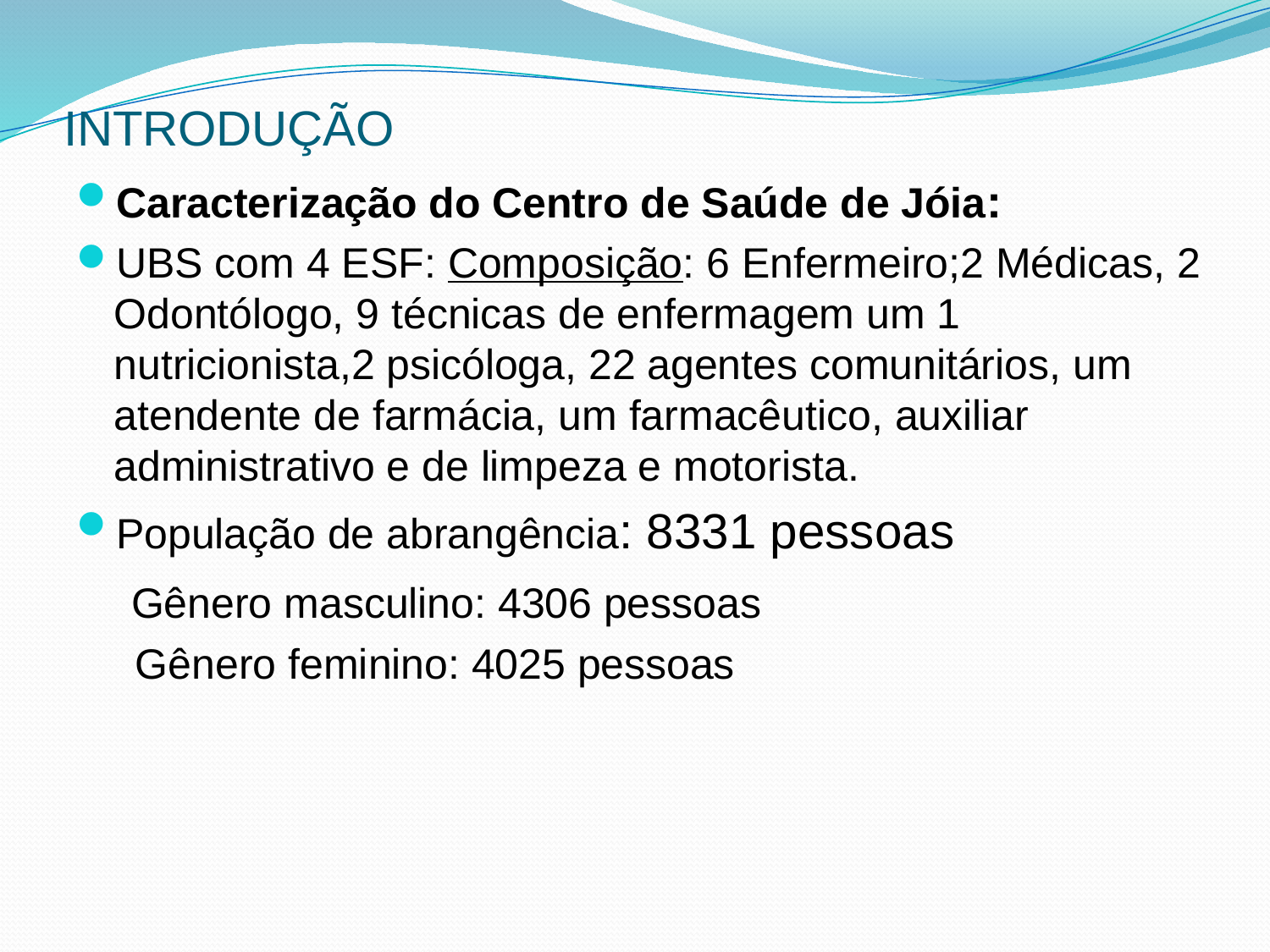

# INTRODUÇÃO
Caracterização do Centro de Saúde de Jóia:
UBS com 4 ESF: Composição: 6 Enfermeiro;2 Médicas, 2 Odontólogo, 9 técnicas de enfermagem um 1 nutricionista,2 psicóloga, 22 agentes comunitários, um atendente de farmácia, um farmacêutico, auxiliar administrativo e de limpeza e motorista.
População de abrangência: 8331 pessoas
    Gênero masculino: 4306 pessoas
     Gênero feminino: 4025 pessoas